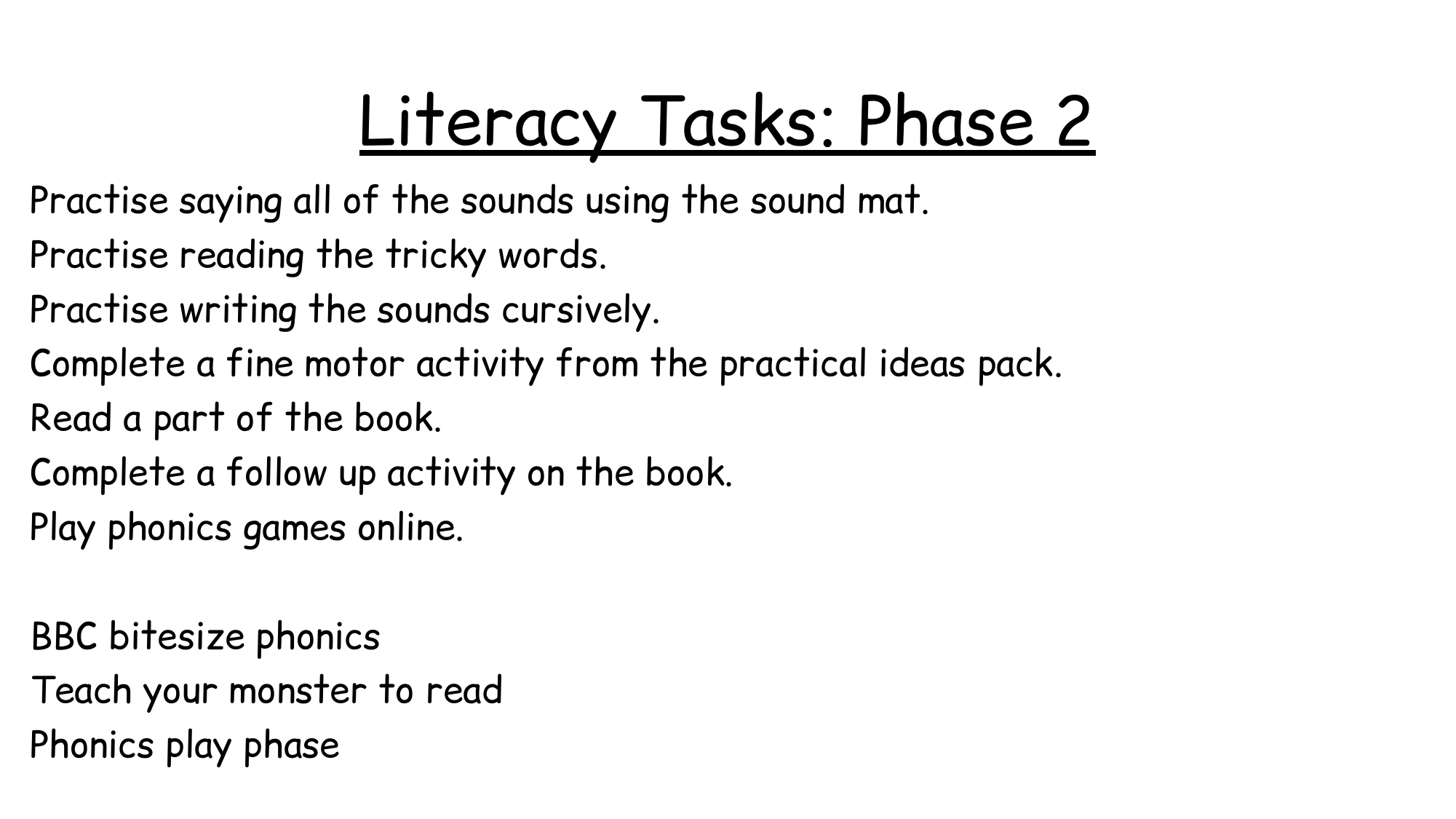

# Literacy Tasks: Phase 2
Practise saying all of the sounds using the sound mat.
Practise reading the tricky words.
Practise writing the sounds cursively.
Complete a fine motor activity from the practical ideas pack.
Read a part of the book.
Complete a follow up activity on the book.
Play phonics games online.

BBC bitesize phonics
Teach your monster to read
Phonics play phase